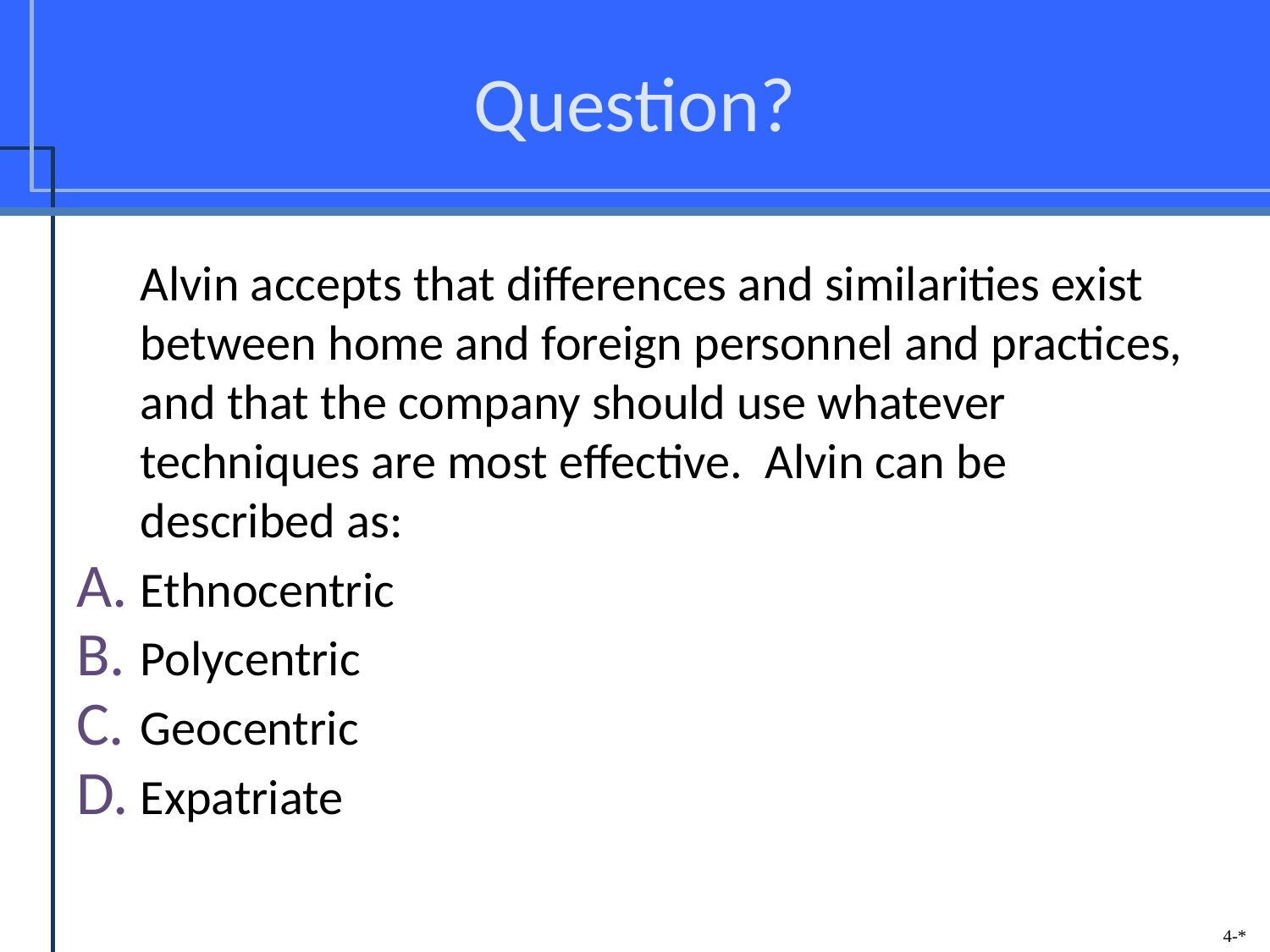

# Question?
	Alvin accepts that differences and similarities exist between home and foreign personnel and practices, and that the company should use whatever techniques are most effective.  Alvin can be described as:
Ethnocentric
Polycentric
Geocentric
Expatriate